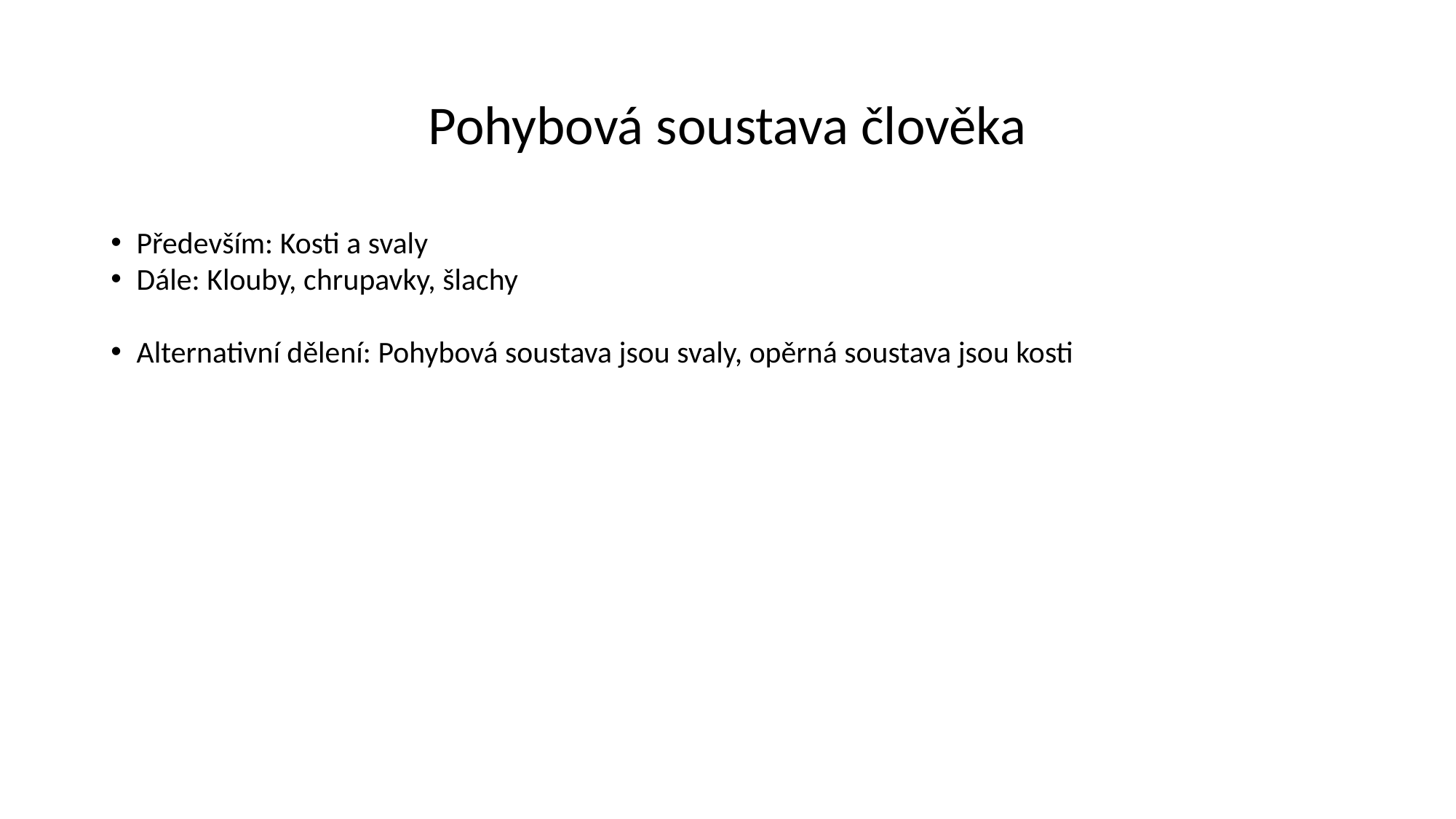

Pohybová soustava člověka
Především: Kosti a svaly
Dále: Klouby, chrupavky, šlachy

Alternativní dělení: Pohybová soustava jsou svaly, opěrná soustava jsou kosti